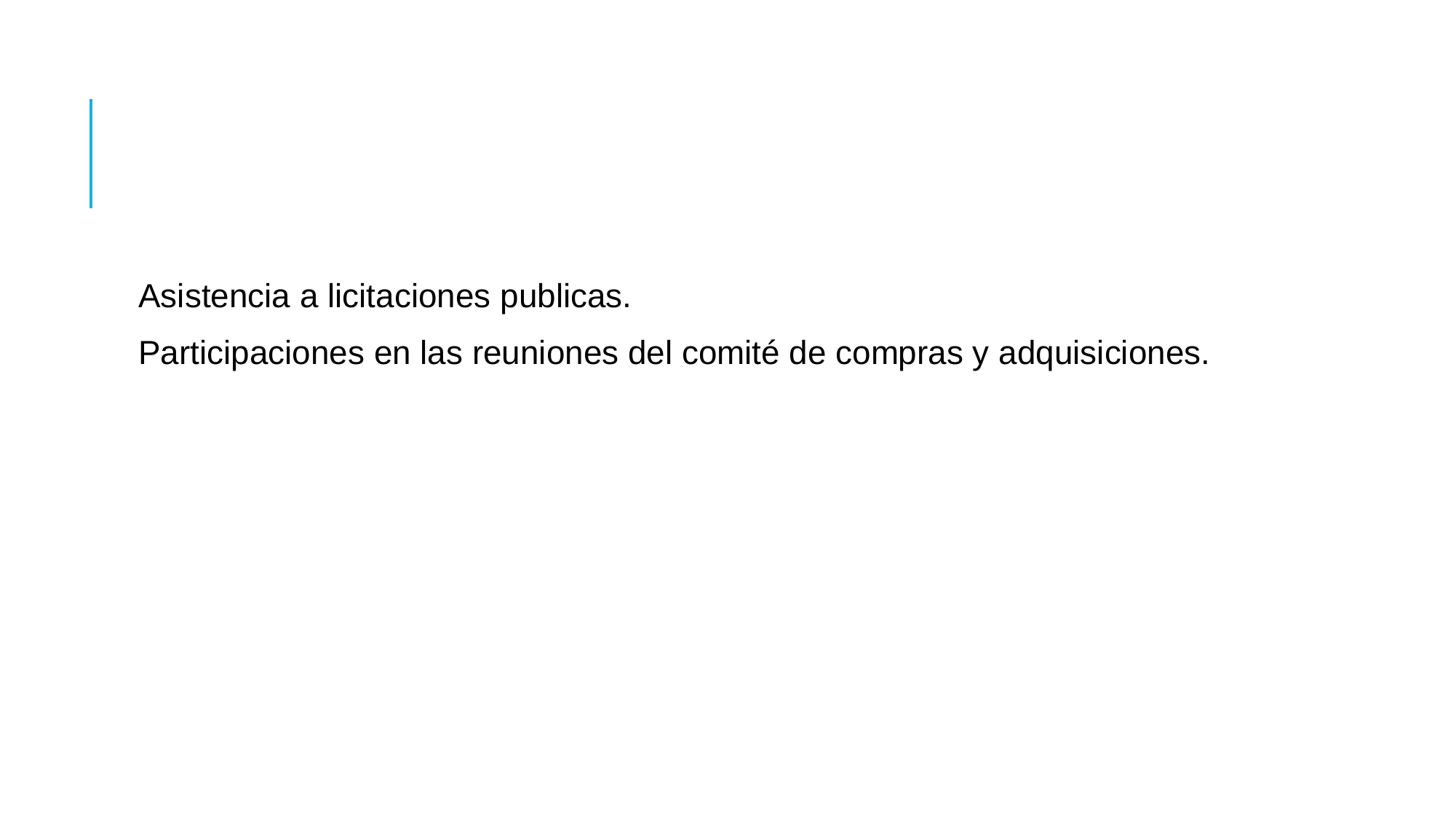

#
Asistencia a licitaciones publicas.
Participaciones en las reuniones del comité de compras y adquisiciones.